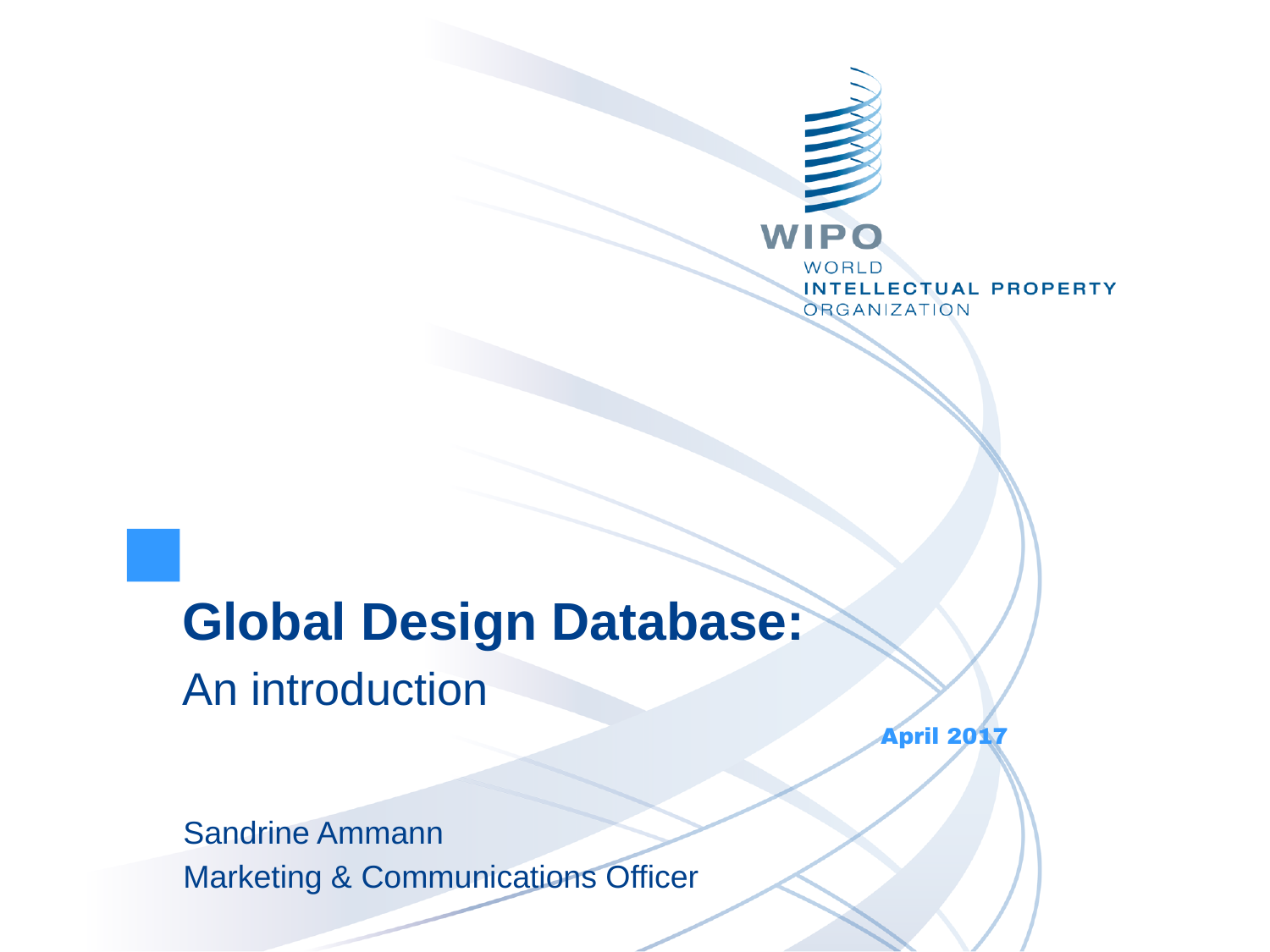

Global Design Database:
An introduction
April 2017
Sandrine Ammann
Marketing & Communications Officer